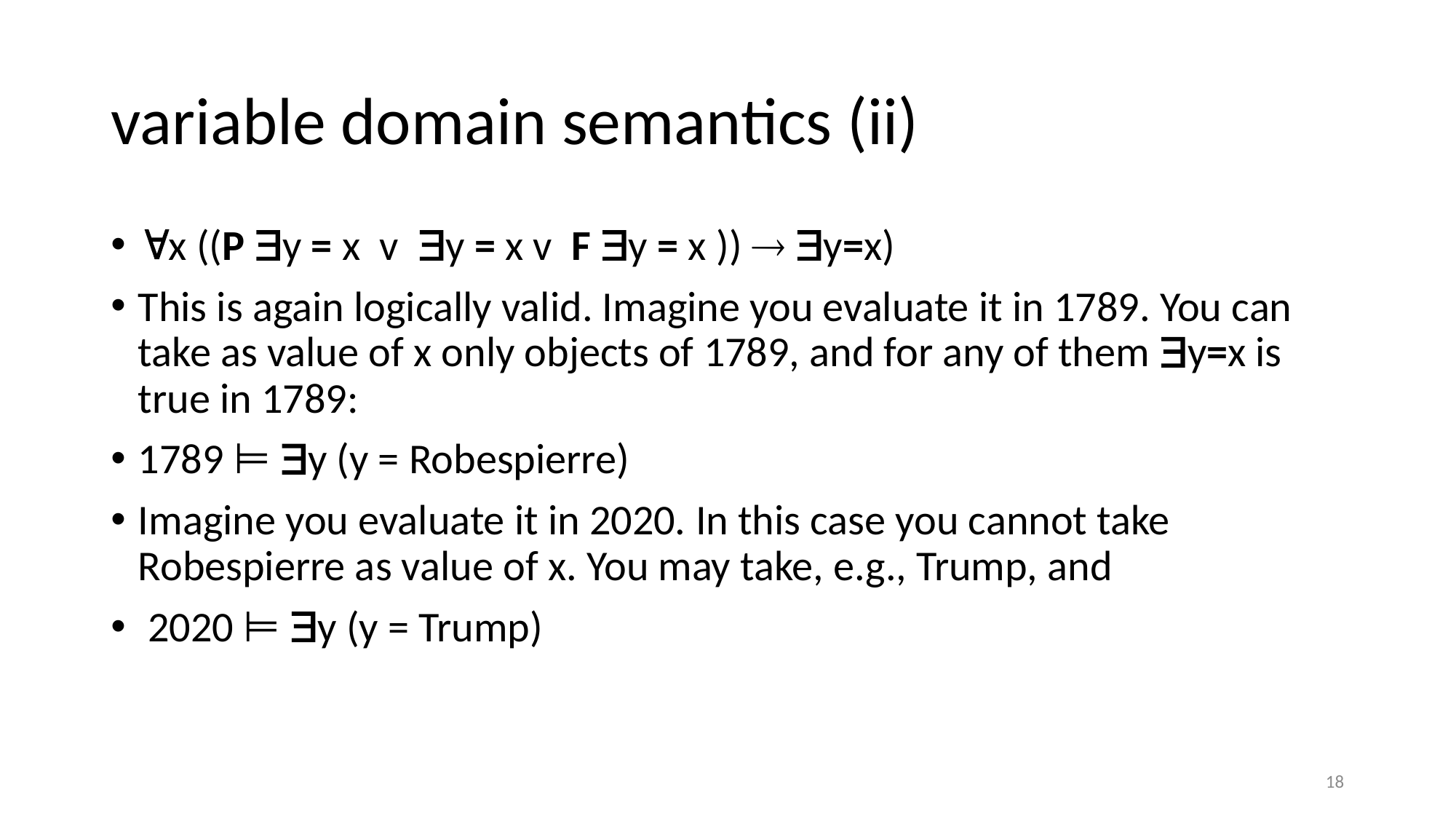

# variable domain semantics (ii)
∀x ((P ∃y = x  v  ∃y = x v  F ∃y = x )) → ∃y=x)
This is again logically valid. Imagine you evaluate it in 1789. You can take as value of x only objects of 1789, and for any of them ∃y=x is true in 1789:
1789 ⊨ ∃y (y = Robespierre)
Imagine you evaluate it in 2020. In this case you cannot take Robespierre as value of x. You may take, e.g., Trump, and
 2020 ⊨ ∃y (y = Trump)

18